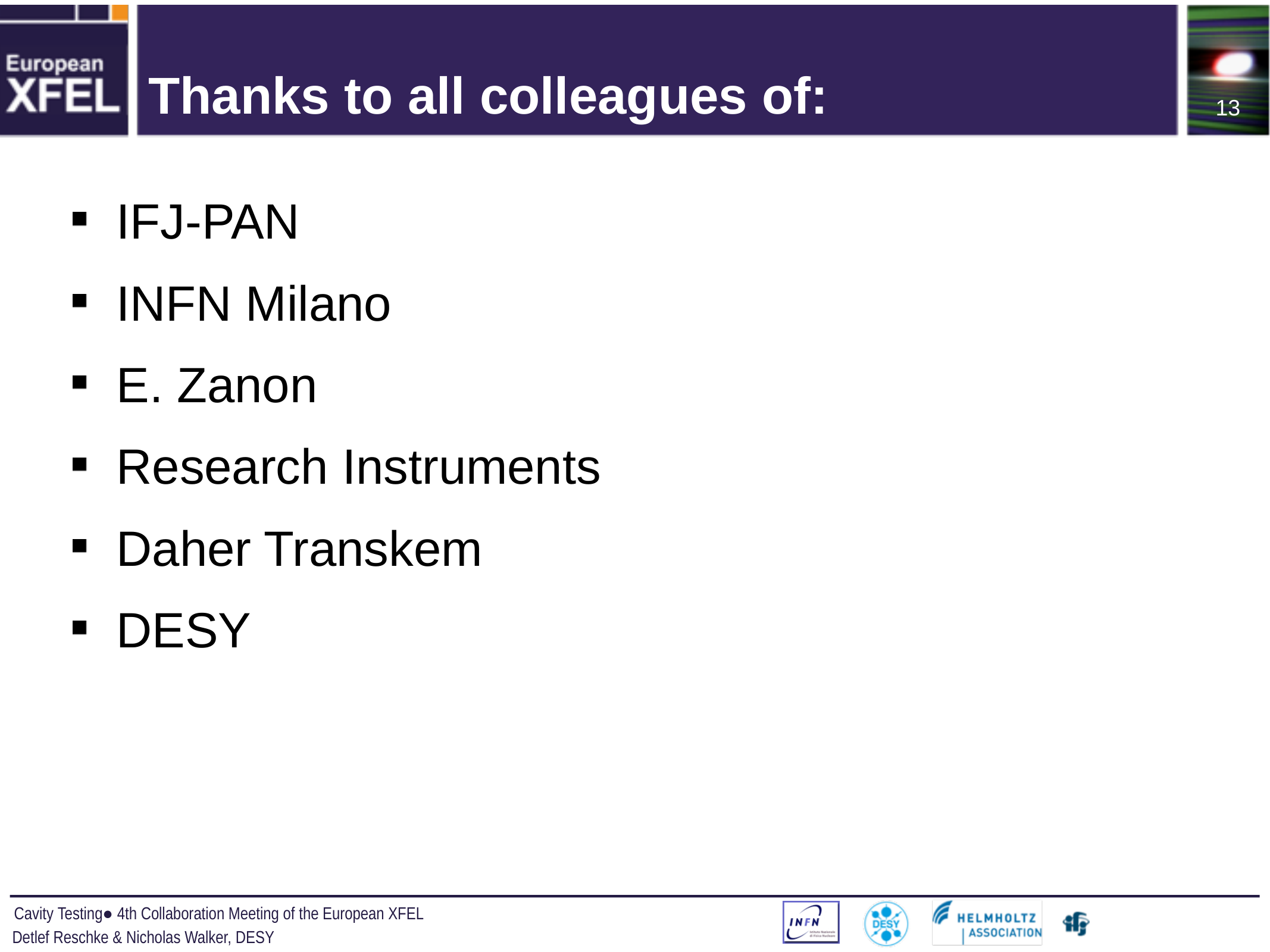

# Thanks to all colleagues of:
13
IFJ-PAN
INFN Milano
E. Zanon
Research Instruments
Daher Transkem
DESY